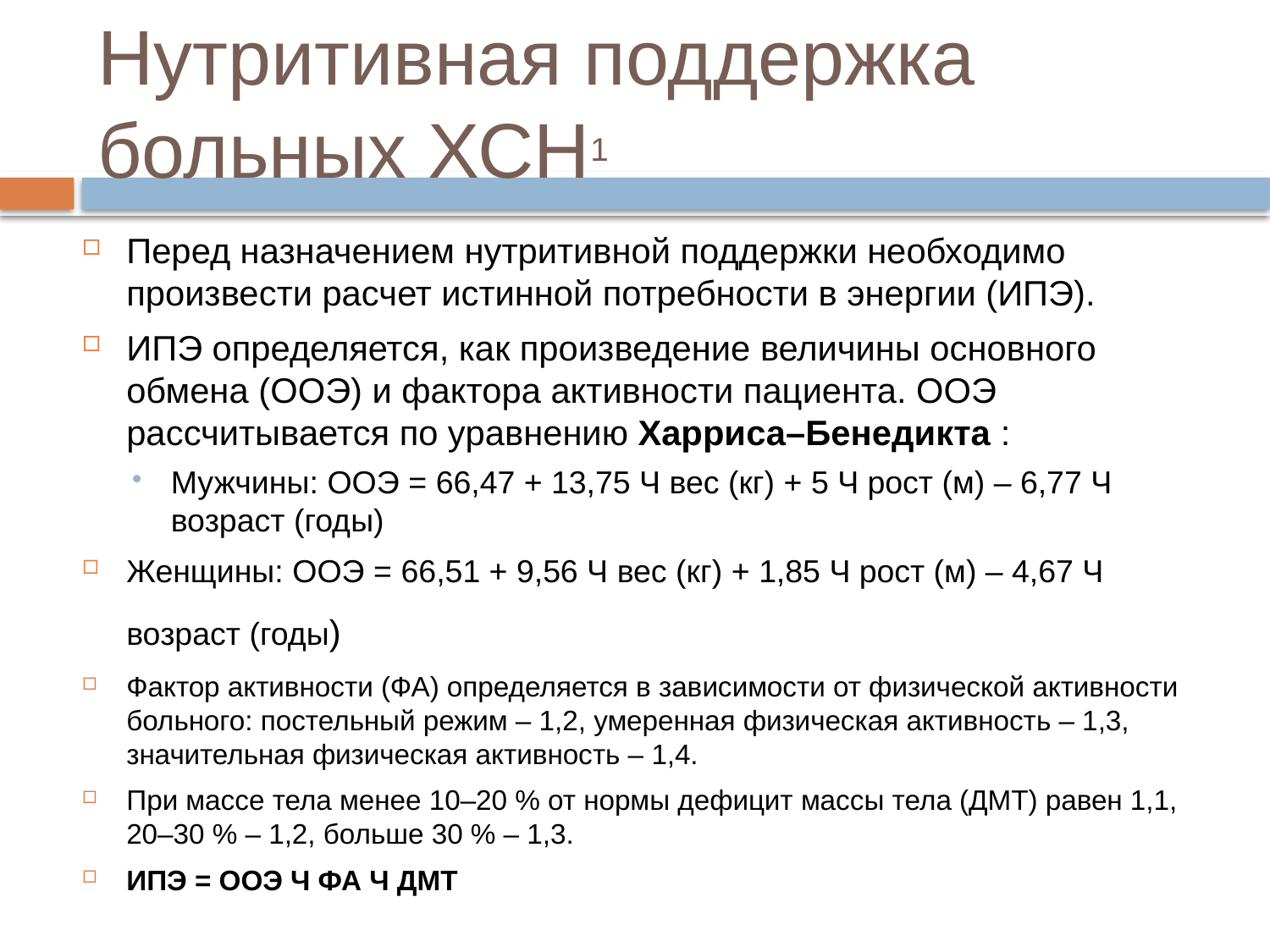

# Нутритивная поддержка больных ХСН1
Перед назначением нутритивной поддержки необходимо произвести расчет истинной потребности в энергии (ИПЭ).
ИПЭ определяется, как произведение величины основного обмена (ООЭ) и фактора активности пациента. ООЭ рассчитывается по уравнению Харриса–Бенедикта :
Мужчины: ООЭ = 66,47 + 13,75 Ч вес (кг) + 5 Ч рост (м) – 6,77 Ч возраст (годы)
Женщины: ООЭ = 66,51 + 9,56 Ч вес (кг) + 1,85 Ч рост (м) – 4,67 Ч возраст (годы)
Фактор активности (ФА) определяется в зависимости от физической активности больного: постельный режим – 1,2, умеренная физическая активность – 1,3, значительная физическая активность – 1,4.
При массе тела менее 10–20 % от нормы дефицит массы тела (ДМТ) равен 1,1, 20–30 % – 1,2, больше 30 % – 1,3.
ИПЭ = ООЭ Ч ФА Ч ДМТ

1. Арутюнов Г.П., Костюкевич О.И. Питание больных с хронической сердечной недостаточностью, проблемы нутритивной поддержки, решенные и нерешенные аспекты. Журнал Сердечная Недостаточность. 2002;3(5):245–248.